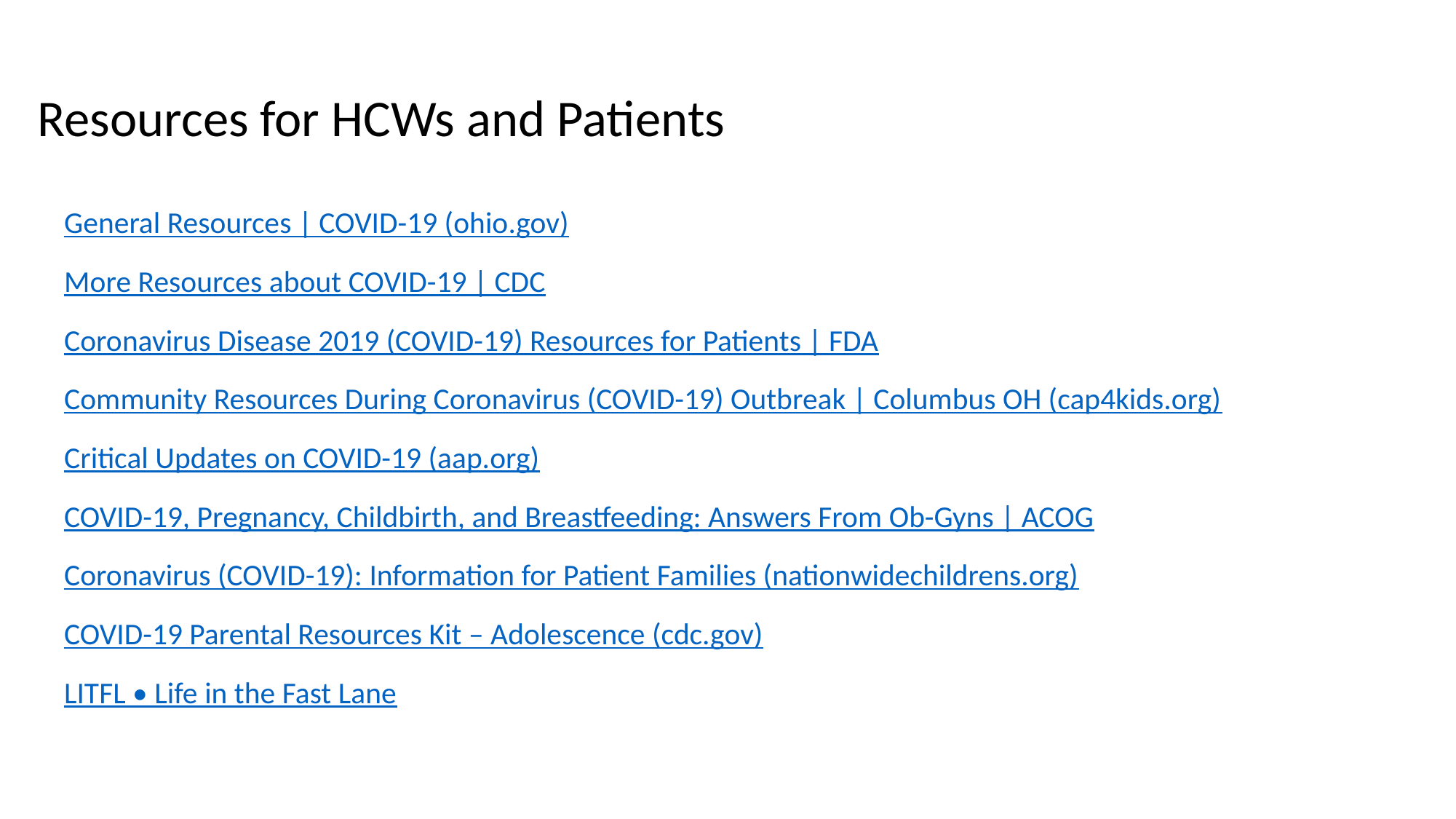

# Resources for HCWs and Patients
General Resources | COVID-19 (ohio.gov)
More Resources about COVID-19 | CDC
Coronavirus Disease 2019 (COVID-19) Resources for Patients | FDA
Community Resources During Coronavirus (COVID-19) Outbreak | Columbus OH (cap4kids.org)
Critical Updates on COVID-19 (aap.org)
COVID-19, Pregnancy, Childbirth, and Breastfeeding: Answers From Ob-Gyns | ACOG
Coronavirus (COVID-19): Information for Patient Families (nationwidechildrens.org)
COVID-19 Parental Resources Kit – Adolescence (cdc.gov)
LITFL • Life in the Fast Lane